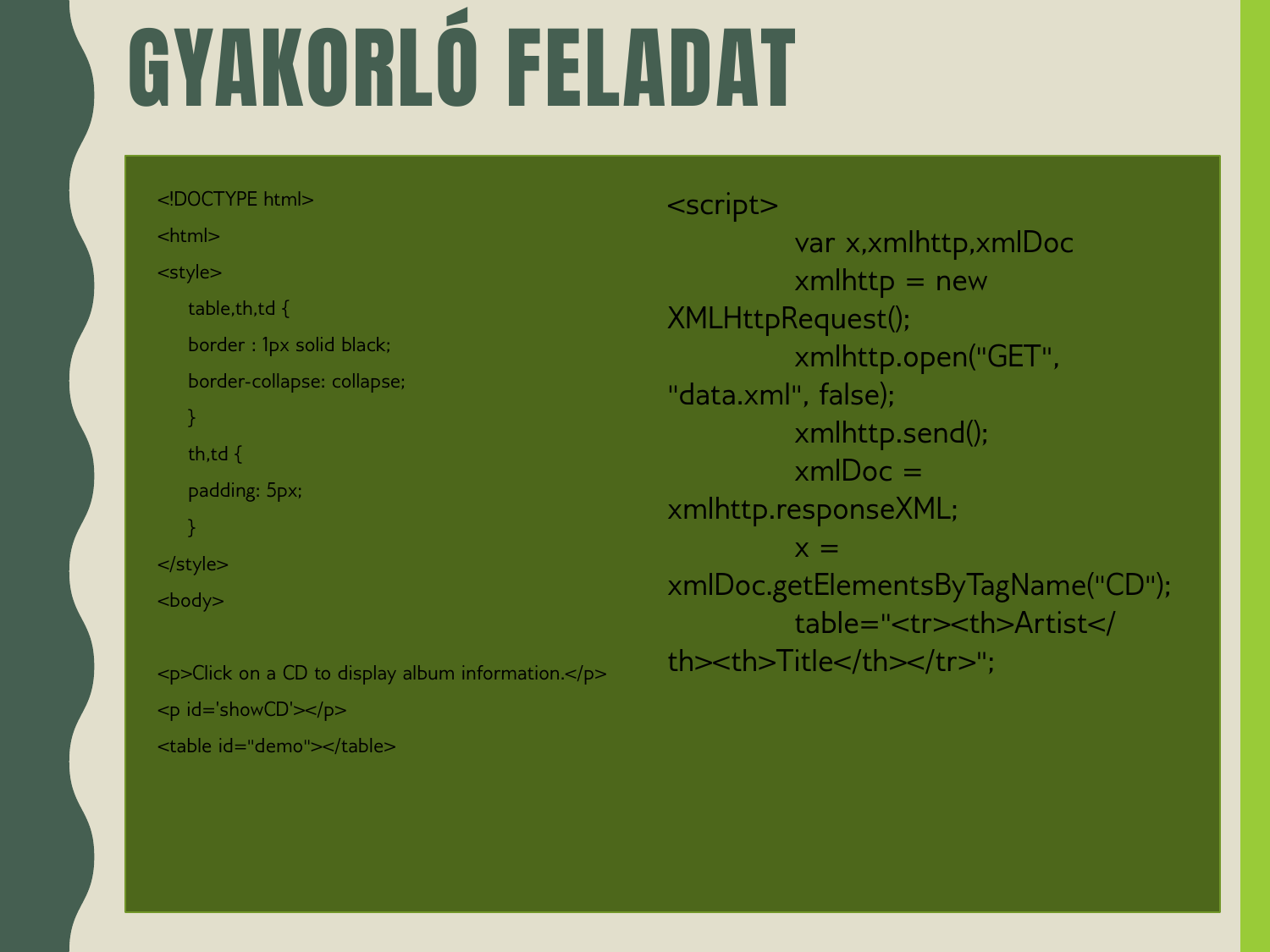

# Gyakorló feladat

<!DOCTYPE html>
<html>
<style>
	table,th,td {
		border : 1px solid black;
		border-collapse: collapse;
	}
	th,td {
		padding: 5px;
	}
</style>
<body>

<p>Click on a CD to display album information.</p>
<p id='showCD'></p>
<table id="demo"></table>

<script>
	var x,xmlhttp,xmlDoc
	xmlhttp = new XMLHttpRequest();
	xmlhttp.open("GET", "data.xml", false);
	xmlhttp.send();
	xmlDoc = xmlhttp.responseXML;
	x = xmlDoc.getElementsByTagName("CD");
	table="<tr><th>Artist</th><th>Title</th></tr>";